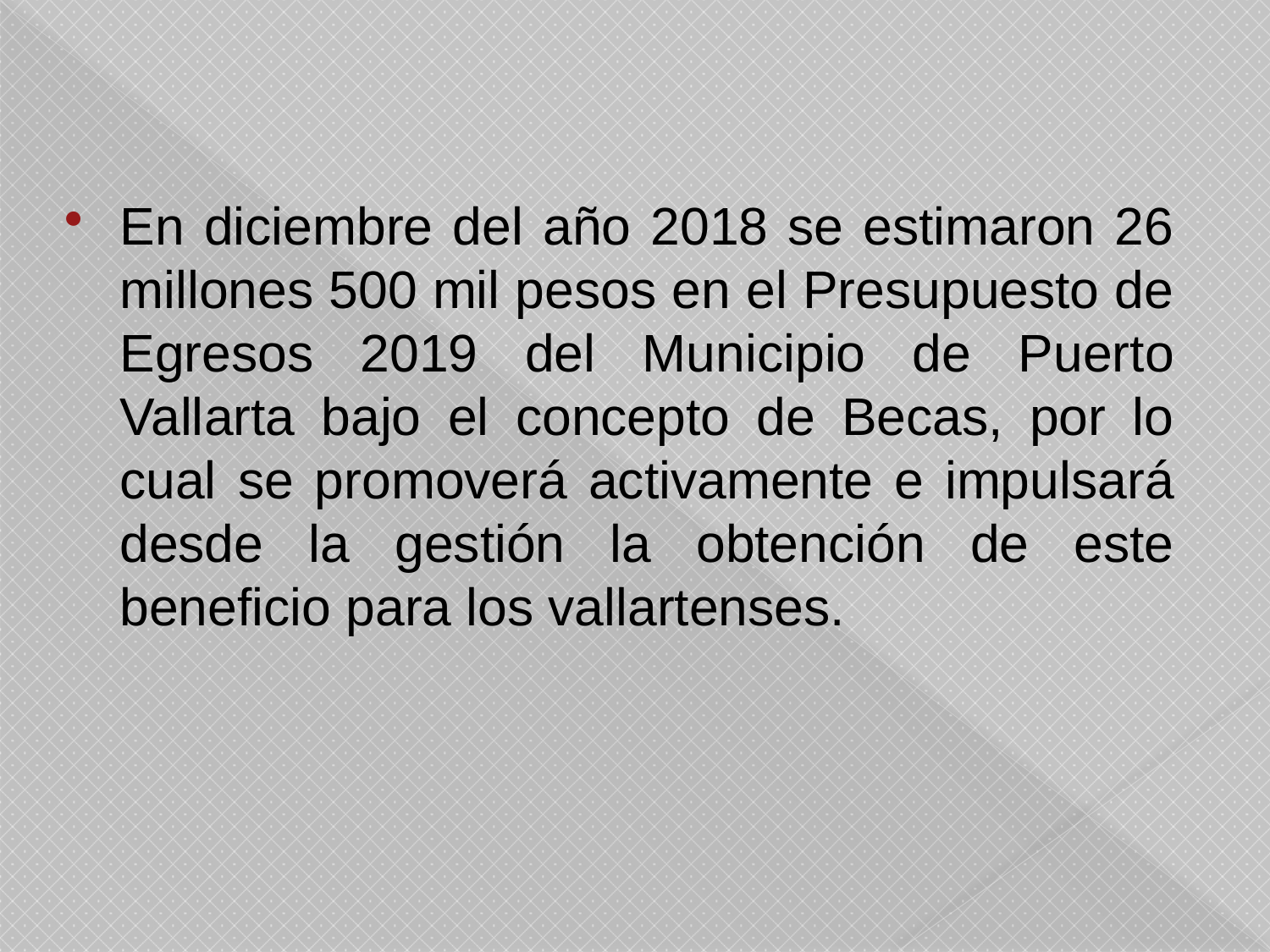

En diciembre del año 2018 se estimaron 26 millones 500 mil pesos en el Presupuesto de Egresos 2019 del Municipio de Puerto Vallarta bajo el concepto de Becas, por lo cual se promoverá activamente e impulsará desde la gestión la obtención de este beneficio para los vallartenses.